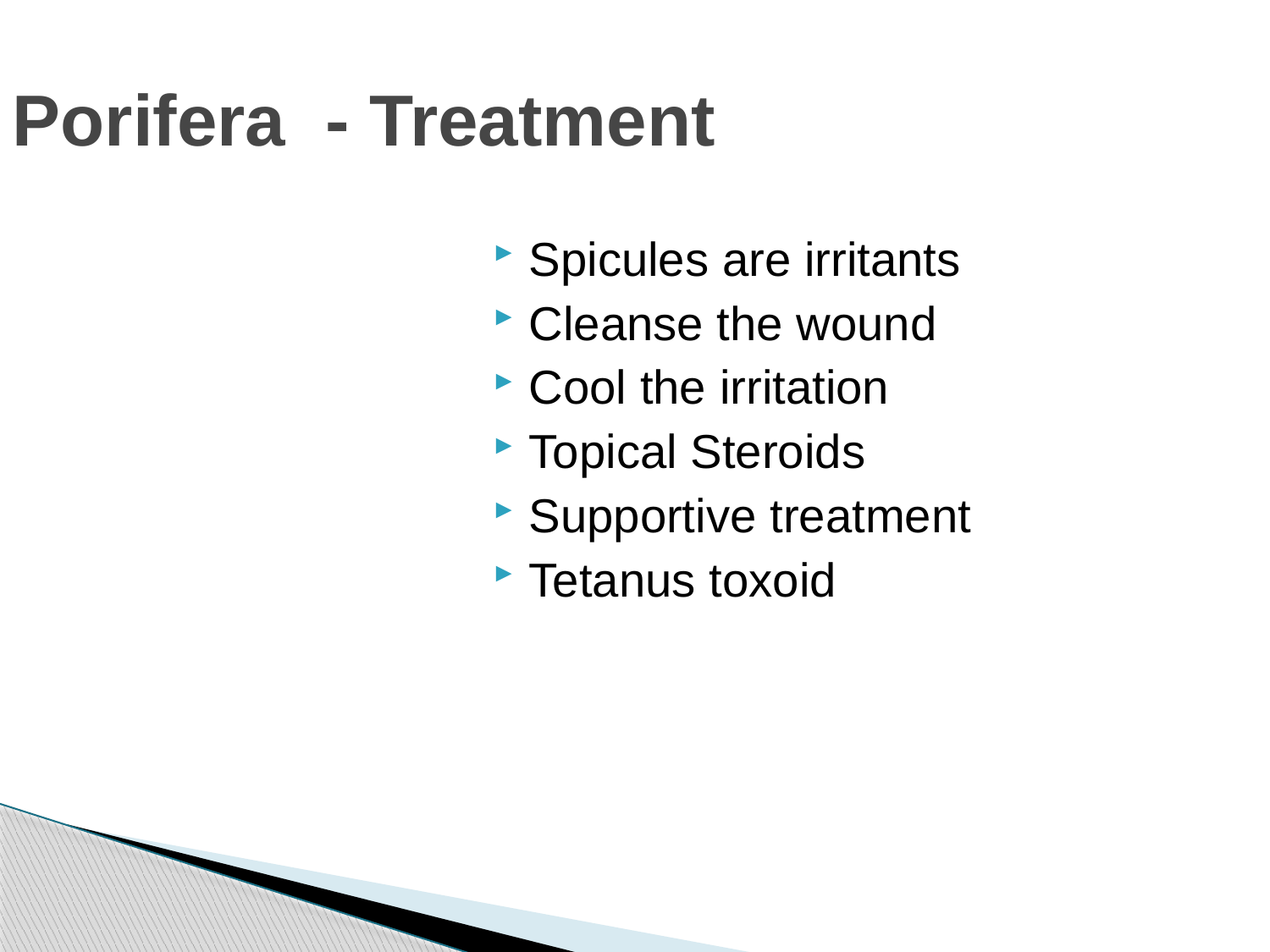

Porifera  - Treatment
Spicules are irritants
Cleanse the wound
Cool the irritation
Topical Steroids
Supportive treatment
Tetanus toxoid